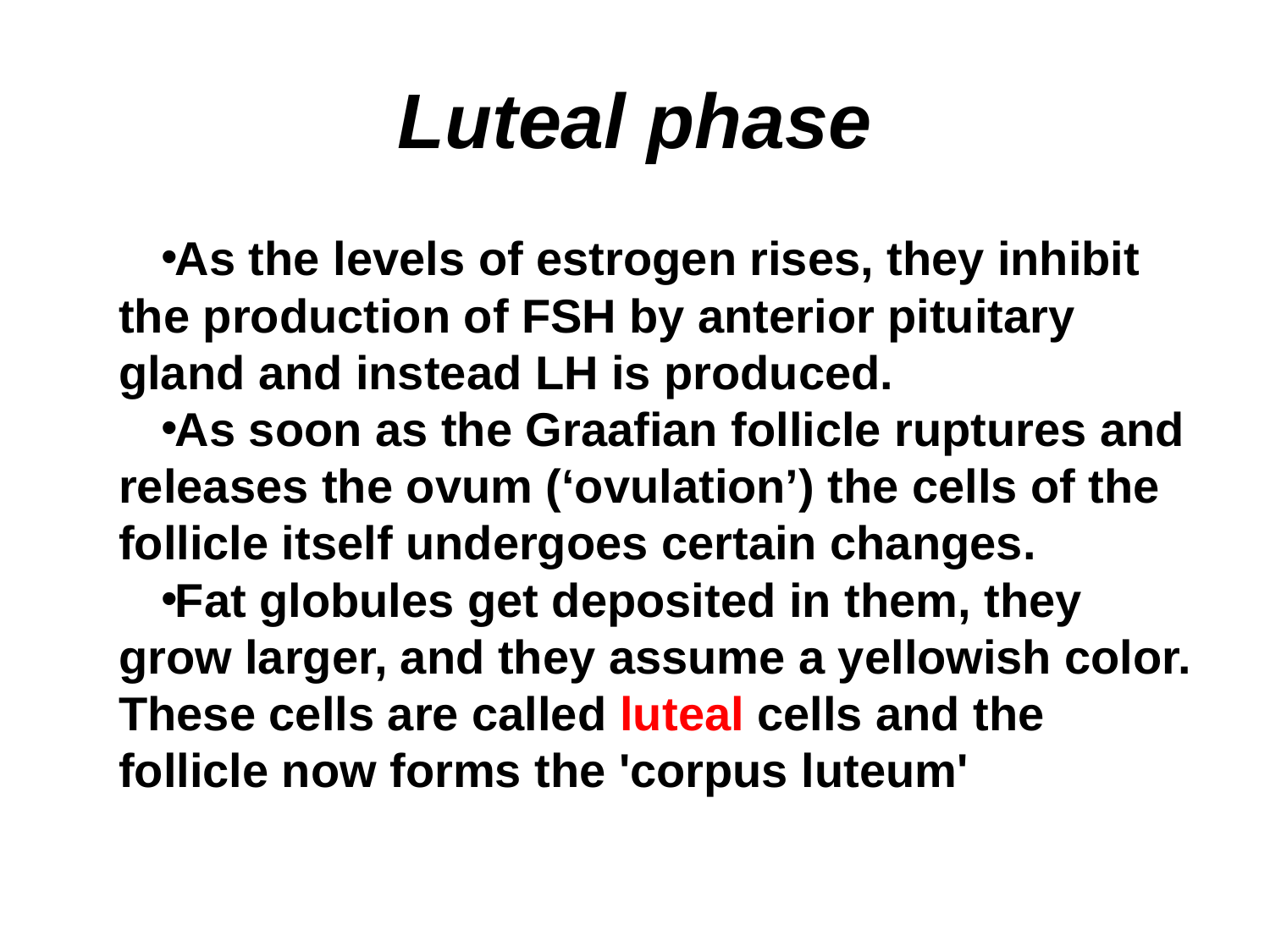

# Luteal phase
As the levels of estrogen rises, they inhibit the production of FSH by anterior pituitary gland and instead LH is produced.
As soon as the Graafian follicle ruptures and releases the ovum (‘ovulation’) the cells of the follicle itself undergoes certain changes.
Fat globules get deposited in them, they grow larger, and they assume a yellowish color. These cells are called luteal cells and the follicle now forms the 'corpus luteum'